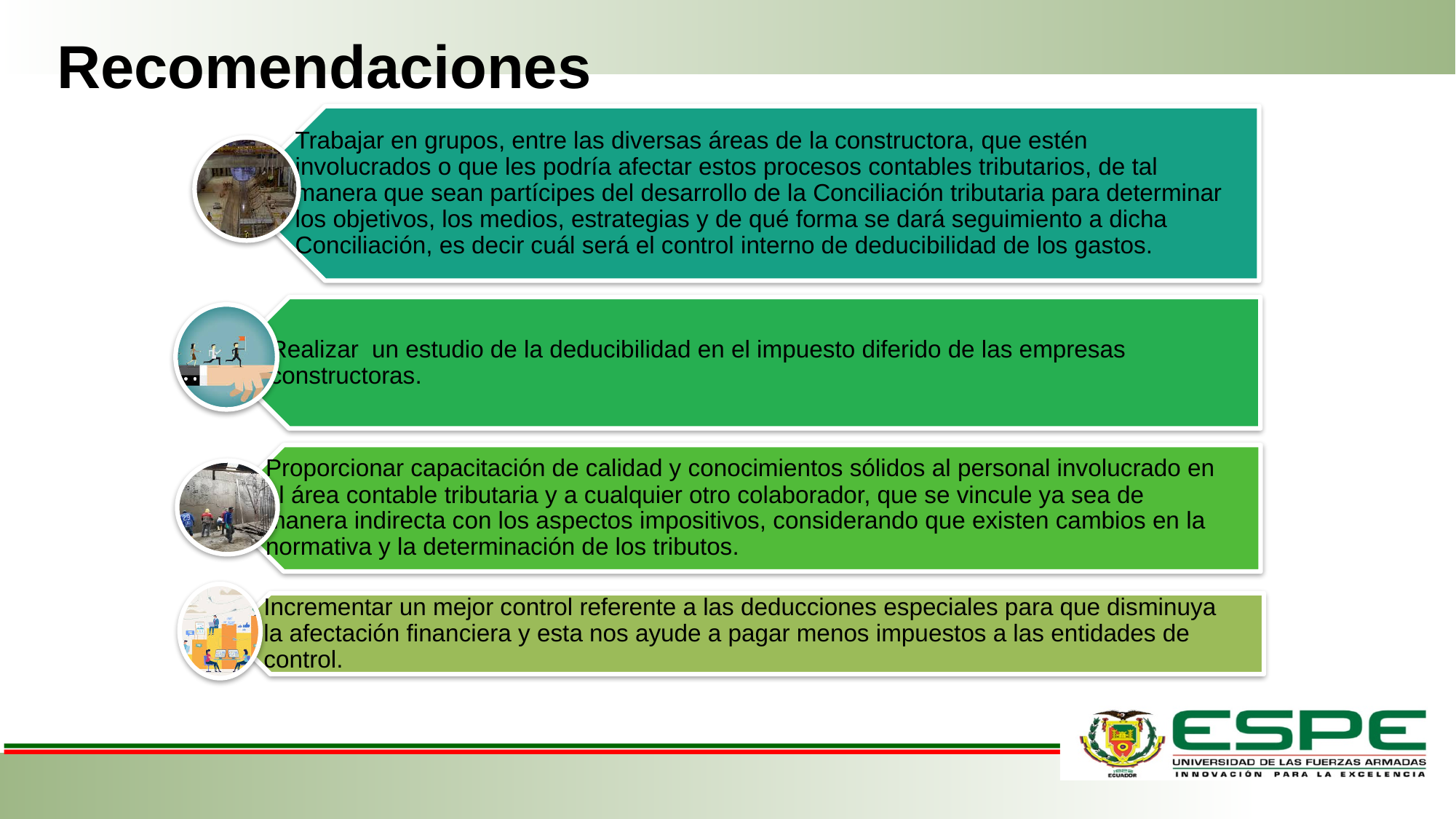

Recomendaciones
Trabajar en grupos, entre las diversas áreas de la constructora, que estén involucrados o que les podría afectar estos procesos contables tributarios, de tal manera que sean partícipes del desarrollo de la Conciliación tributaria para determinar los objetivos, los medios, estrategias y de qué forma se dará seguimiento a dicha Conciliación, es decir cuál será el control interno de deducibilidad de los gastos.
Realizar  un estudio de la deducibilidad en el impuesto diferido de las empresas constructoras.
Proporcionar capacitación de calidad y conocimientos sólidos al personal involucrado en el área contable tributaria y a cualquier otro colaborador, que se vincule ya sea de manera indirecta con los aspectos impositivos, considerando que existen cambios en la normativa y la determinación de los tributos.
Incrementar un mejor control referente a las deducciones especiales para que disminuya la afectación financiera y esta nos ayude a pagar menos impuestos a las entidades de control.